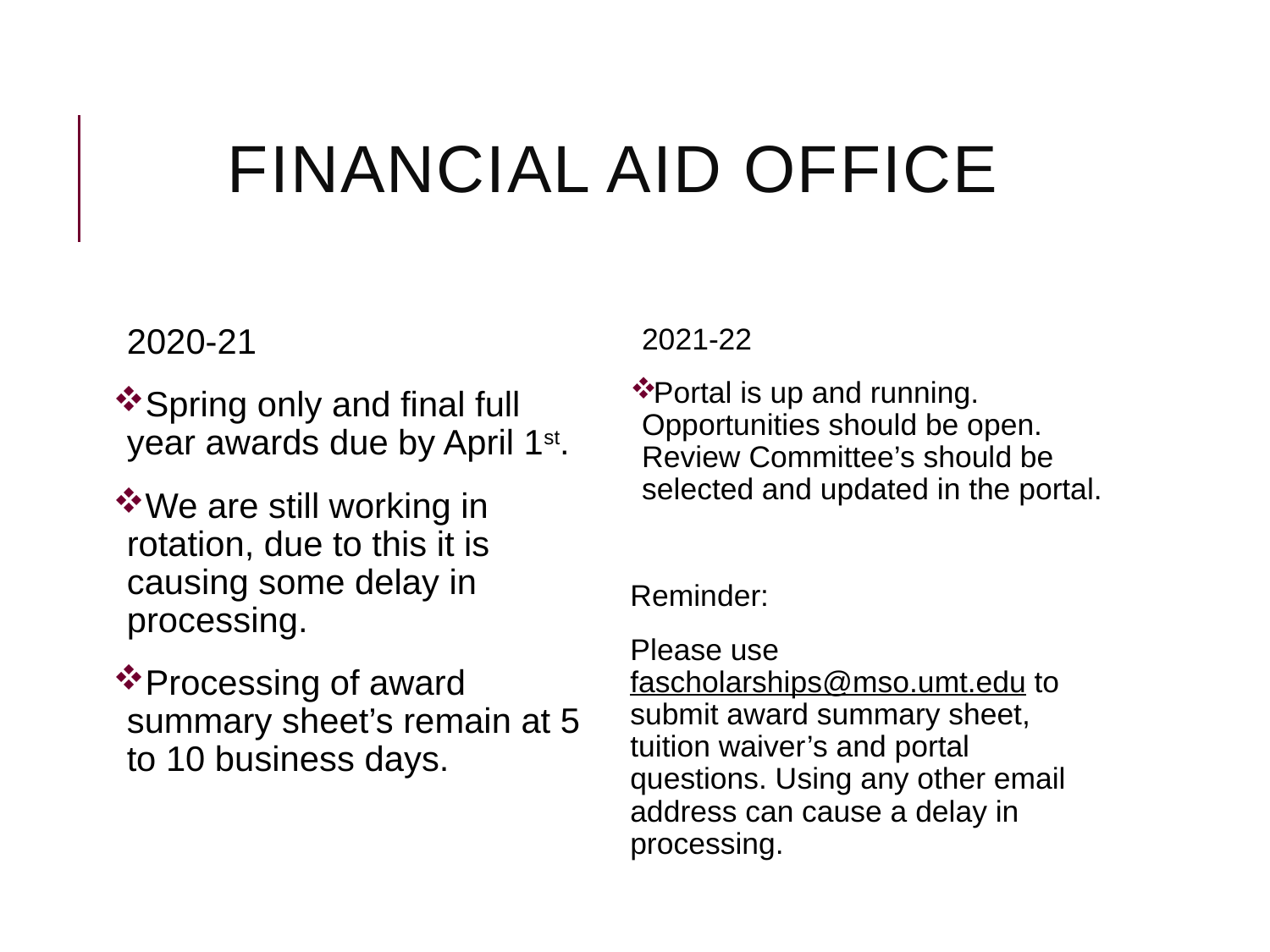

# Financial Aid Office
2020-21
Spring only and final full year awards due by April 1st.
We are still working in rotation, due to this it is causing some delay in processing.
Processing of award summary sheet’s remain at 5 to 10 business days.
2021-22
Portal is up and running. Opportunities should be open. Review Committee’s should be selected and updated in the portal.

Reminder:
Please use fascholarships@mso.umt.edu to submit award summary sheet, tuition waiver’s and portal questions. Using any other email address can cause a delay in processing.